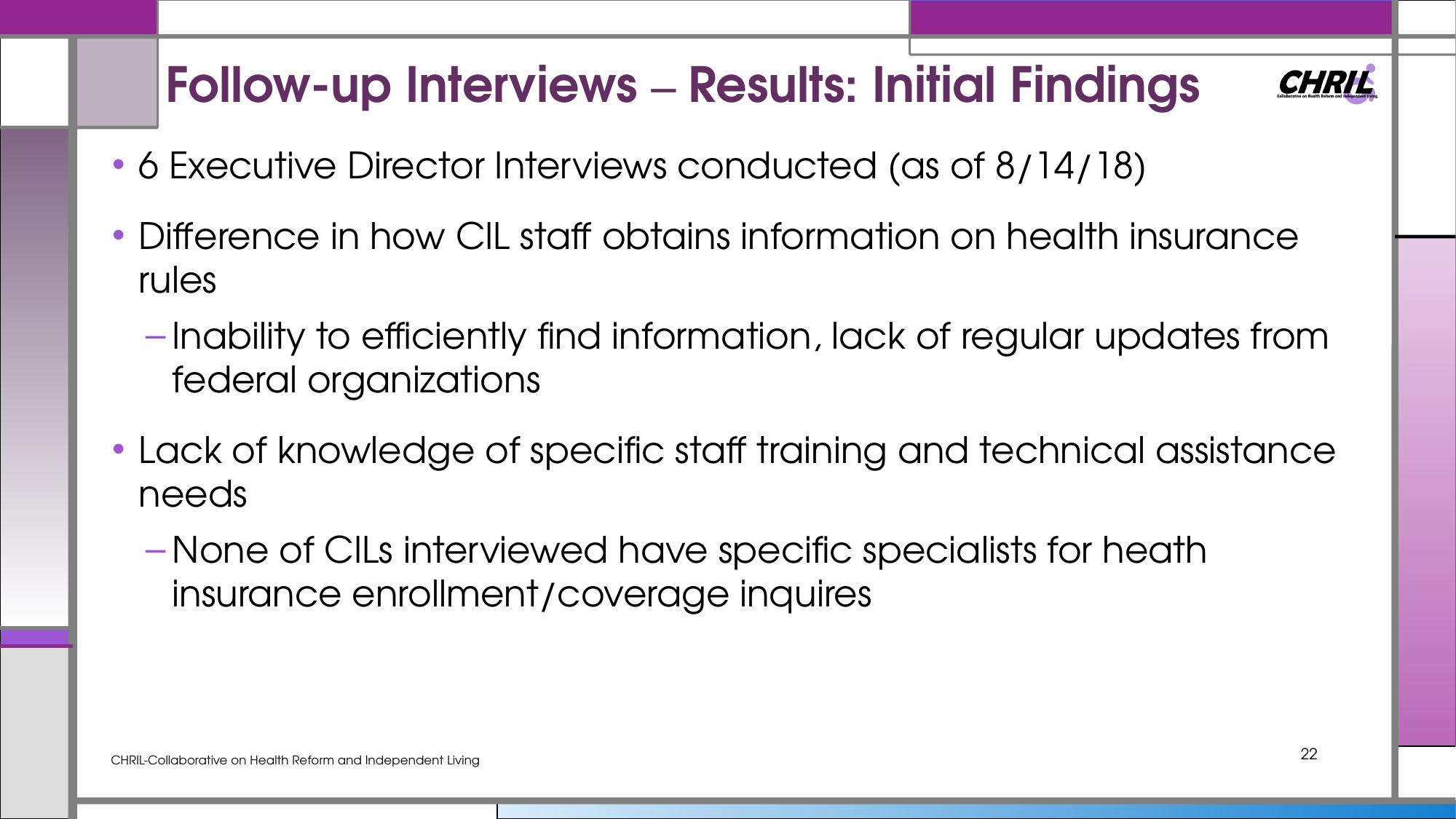

# Follow-up Interviews ‒ Results: Initial Findings
6 Executive Director Interviews conducted (as of 8/14/18)
Difference in how CIL staff obtains information on health insurance rules
Inability to efficiently find information, lack of regular updates from federal organizations
Lack of knowledge of specific staff training and technical assistance needs
None of CILs interviewed have specific specialists for heath insurance enrollment/coverage inquires
22
CHRIL-Collaborative on Health Reform and Independent Living